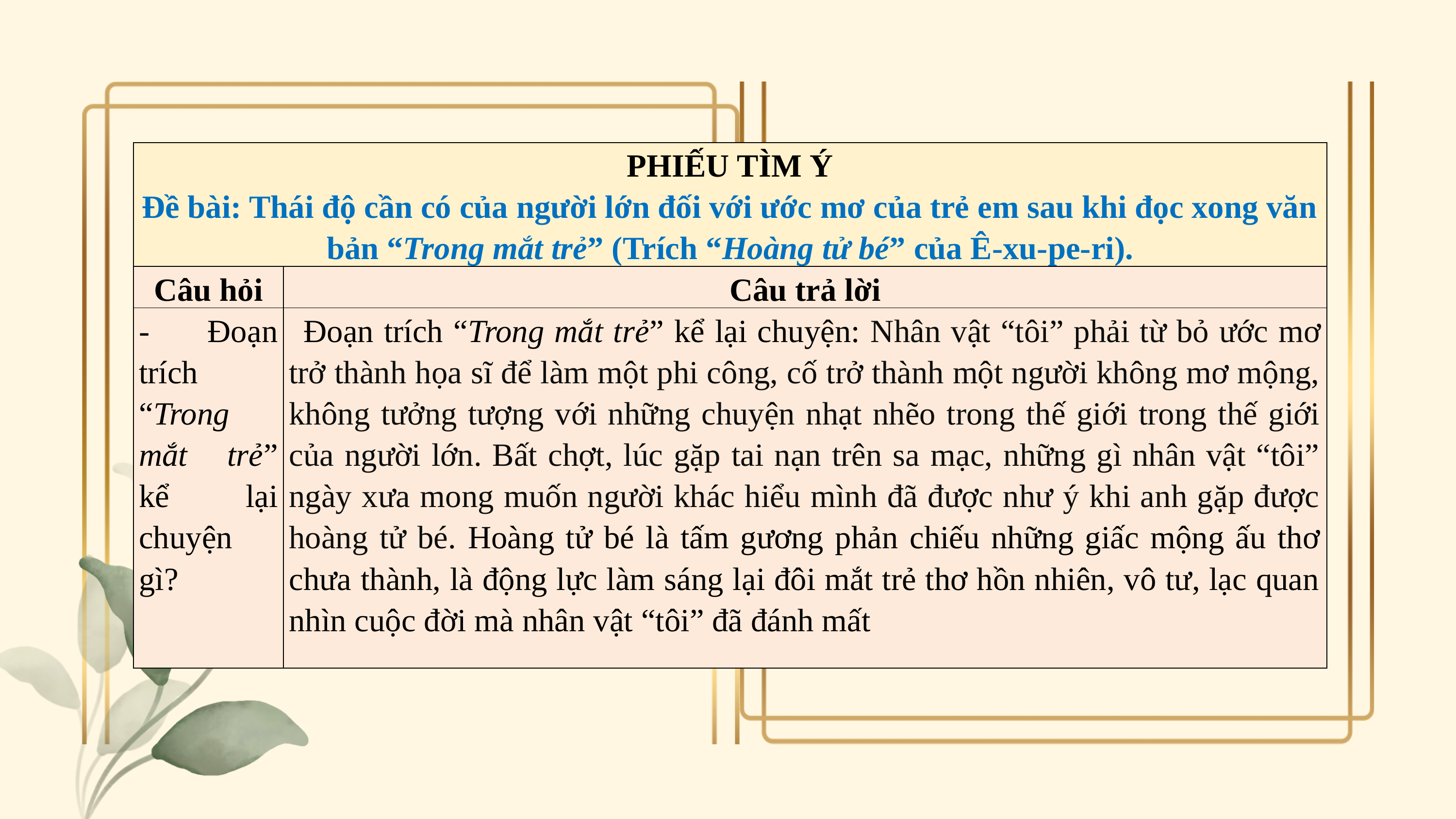

| PHIẾU TÌM Ý Đề bài: Thái độ cần có của người lớn đối với ước mơ của trẻ em sau khi đọc xong văn bản “Trong mắt trẻ” (Trích “Hoàng tử bé” của Ê-xu-pe-ri). |  |
| --- | --- |
| Câu hỏi | Câu trả lời |
| - Đoạn trích “Trong mắt trẻ” kể lại chuyện gì? | Đoạn trích “Trong mắt trẻ” kể lại chuyện: Nhân vật “tôi” phải từ bỏ ước mơ trở thành họa sĩ để làm một phi công, cố trở thành một người không mơ mộng, không tưởng tượng với những chuyện nhạt nhẽo trong thế giới trong thế giới của người lớn. Bất chợt, lúc gặp tai nạn trên sa mạc, những gì nhân vật “tôi” ngày xưa mong muốn người khác hiểu mình đã được như ý khi anh gặp được hoàng tử bé. Hoàng tử bé là tấm gương phản chiếu những giấc mộng ấu thơ chưa thành, là động lực làm sáng lại đôi mắt trẻ thơ hồn nhiên, vô tư, lạc quan nhìn cuộc đời mà nhân vật “tôi” đã đánh mất |